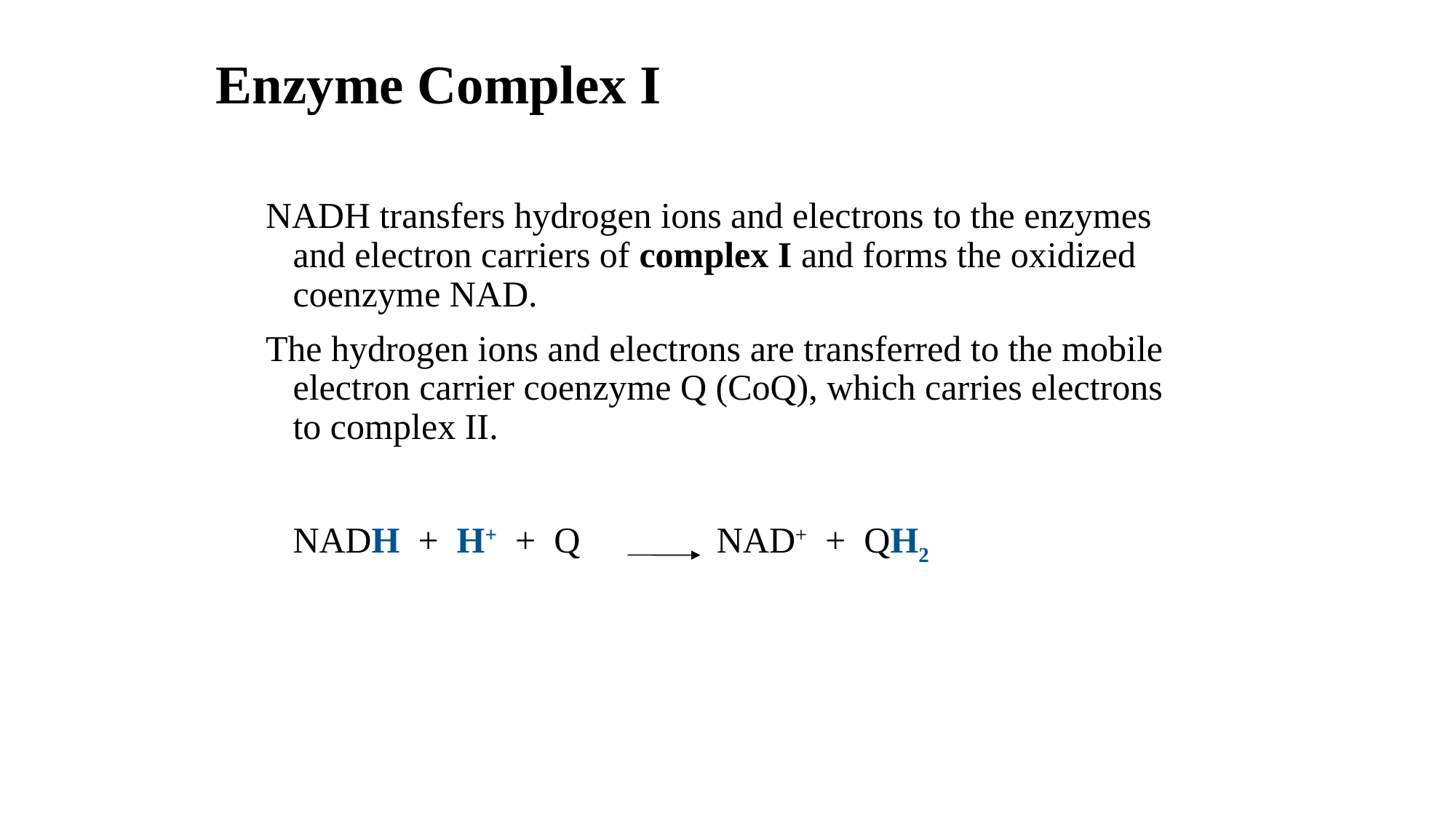

# Enzyme Complex I
NADH transfers hydrogen ions and electrons to the enzymes and electron carriers of complex I and forms the oxidized coenzyme NAD.
The hydrogen ions and electrons are transferred to the mobile electron carrier coenzyme Q (CoQ), which carries electrons to complex II.

	NADH  +  H+  +  Q               NAD+  +  QH2

79